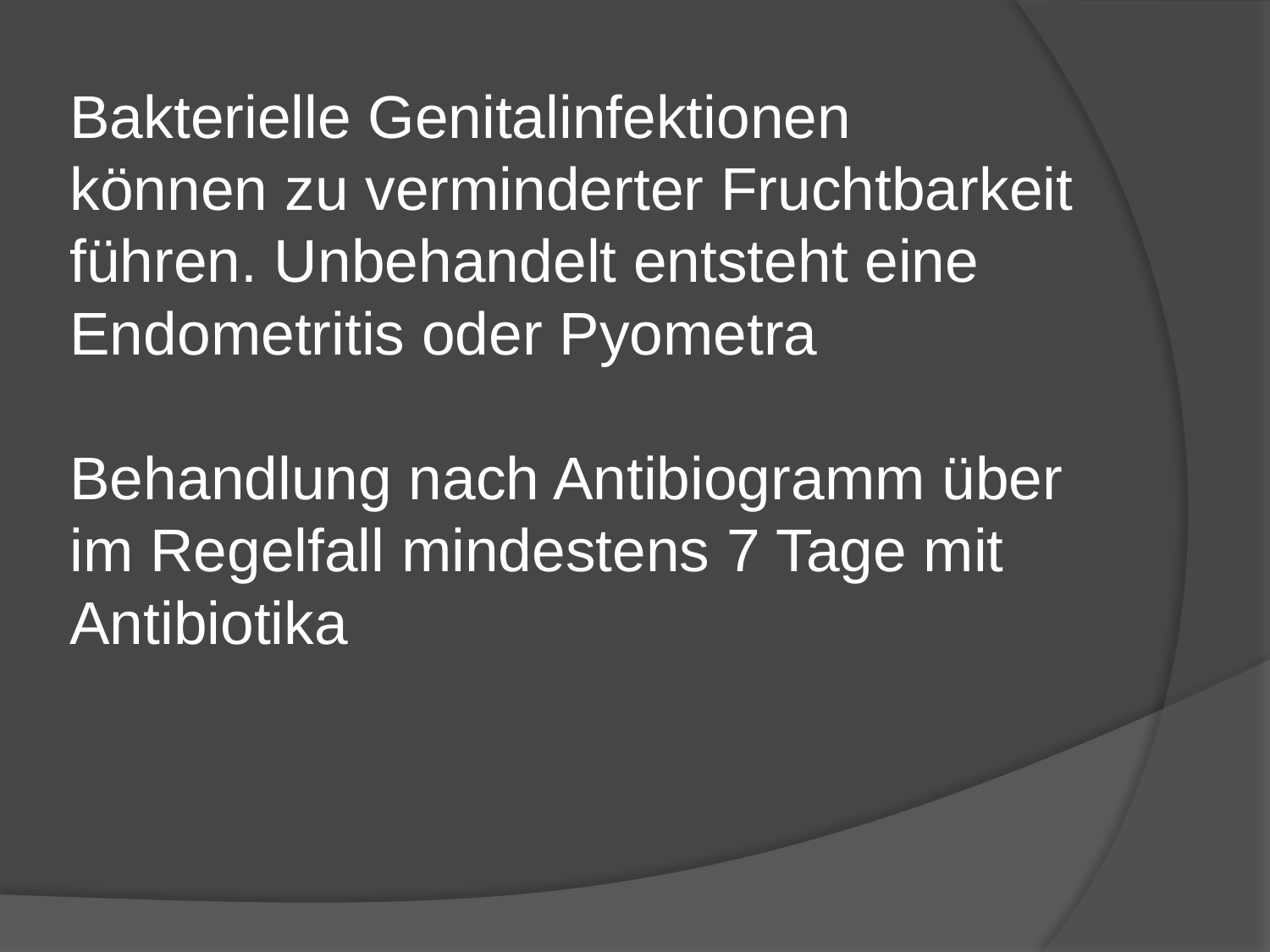

# Bakterielle Genitalinfektionen können zu verminderter Fruchtbarkeit führen. Unbehandelt entsteht eine  Endometritis oder Pyometra Behandlung nach Antibiogramm über im Regelfall mindestens 7 Tage mit Antibiotika